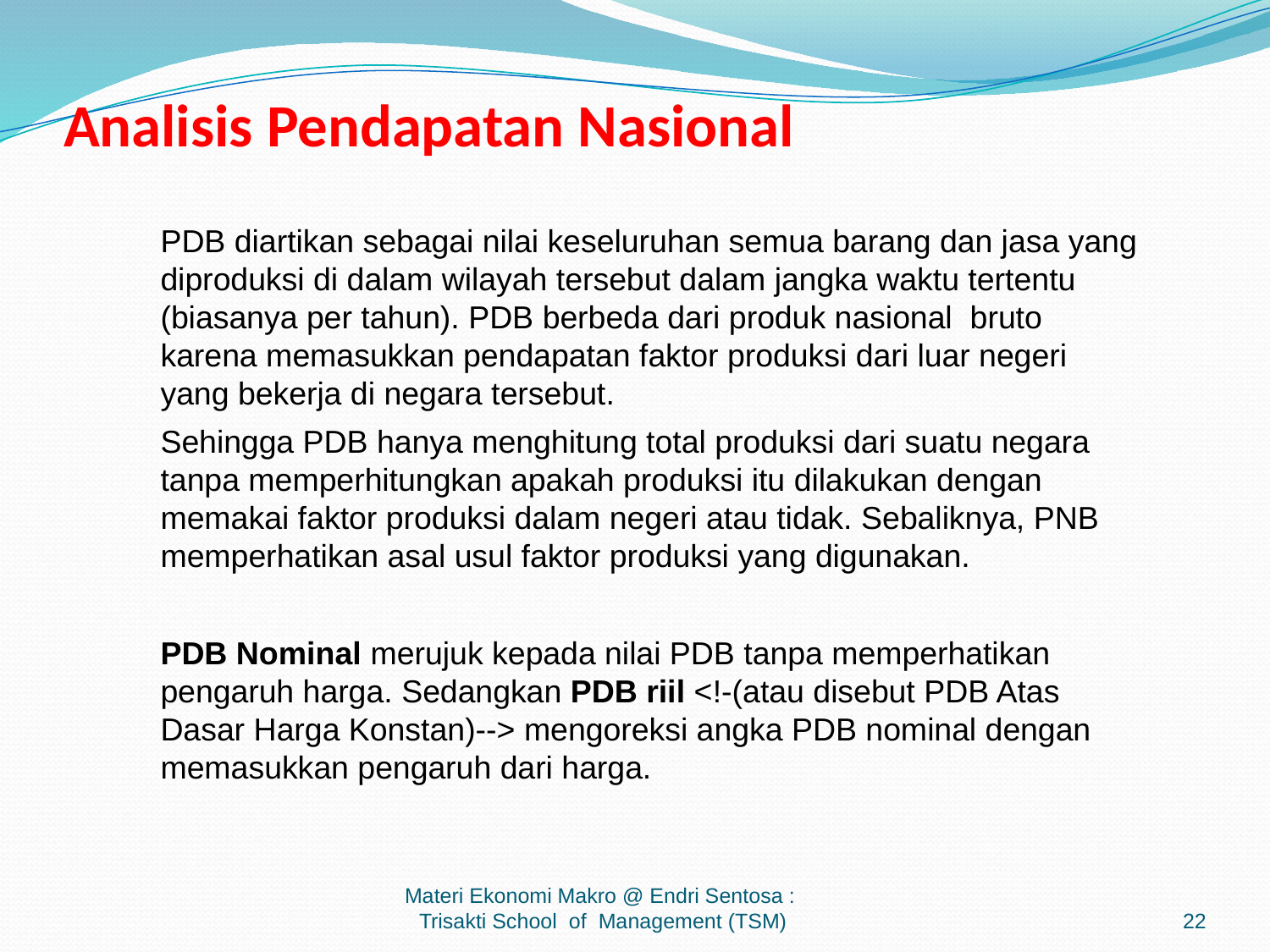

# Analisis Pendapatan Nasional
PDB diartikan sebagai nilai keseluruhan semua barang dan jasa yang diproduksi di dalam wilayah tersebut dalam jangka waktu tertentu (biasanya per tahun). PDB berbeda dari produk nasional  bruto karena memasukkan pendapatan faktor produksi dari luar negeri yang bekerja di negara tersebut.
Sehingga PDB hanya menghitung total produksi dari suatu negara tanpa memperhitungkan apakah produksi itu dilakukan dengan memakai faktor produksi dalam negeri atau tidak. Sebaliknya, PNB memperhatikan asal usul faktor produksi yang digunakan.

PDB Nominal merujuk kepada nilai PDB tanpa memperhatikan pengaruh harga. Sedangkan PDB riil <!-(atau disebut PDB Atas Dasar Harga Konstan)--> mengoreksi angka PDB nominal dengan memasukkan pengaruh dari harga.
Materi Ekonomi Makro @ Endri Sentosa :  Trisakti School  of  Management (TSM)
22